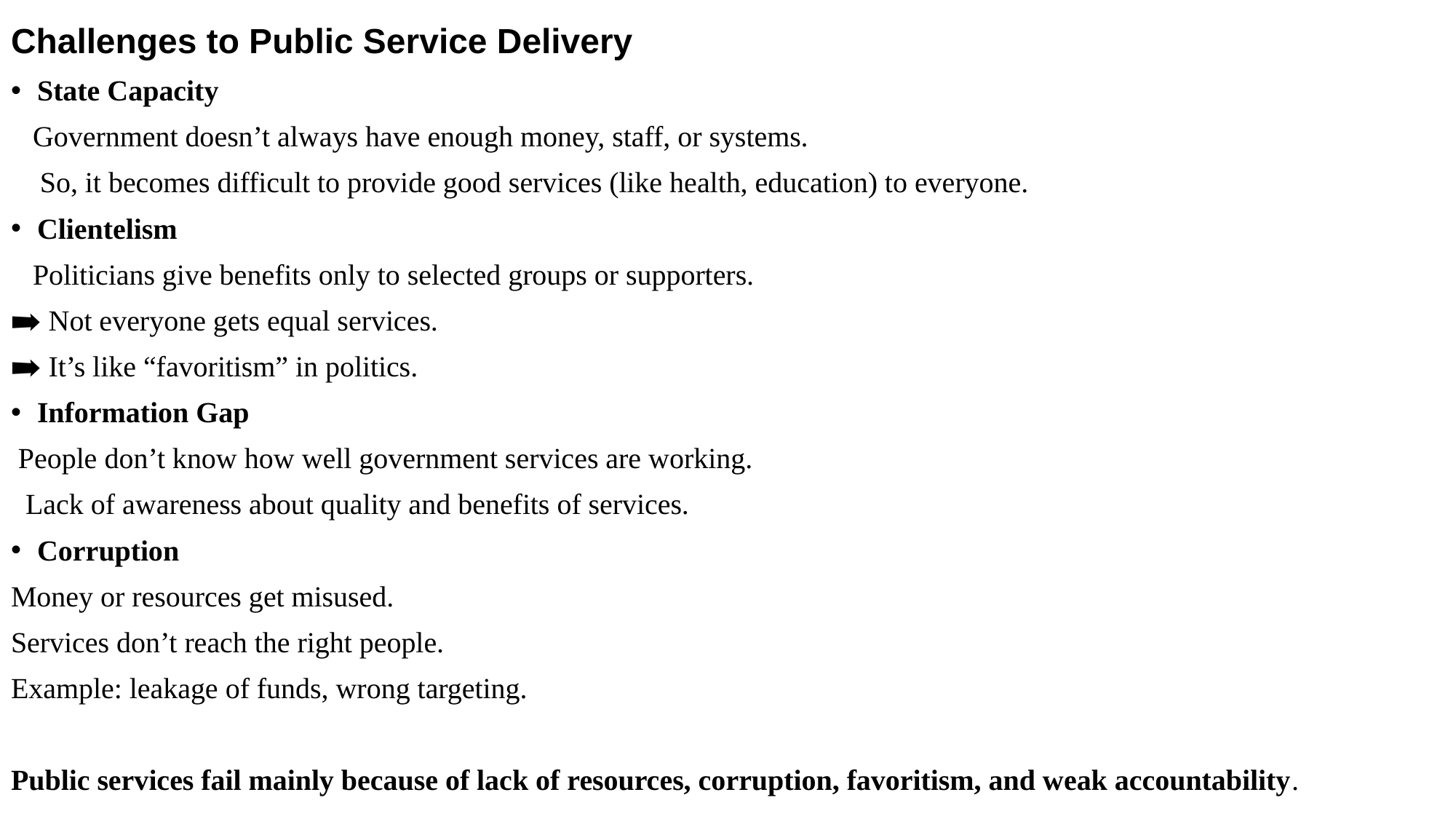

#
Challenges to Public Service Delivery
State Capacity
   Government doesn’t always have enough money, staff, or systems.
    So, it becomes difficult to provide good services (like health, education) to everyone.
Clientelism
   Politicians give benefits only to selected groups or supporters.
➡️ Not everyone gets equal services.
➡️ It’s like “favoritism” in politics.
Information Gap
 People don’t know how well government services are working.
  Lack of awareness about quality and benefits of services.
Corruption
Money or resources get misused.
Services don’t reach the right people.
Example: leakage of funds, wrong targeting.

Public services fail mainly because of lack of resources, corruption, favoritism, and weak accountability.